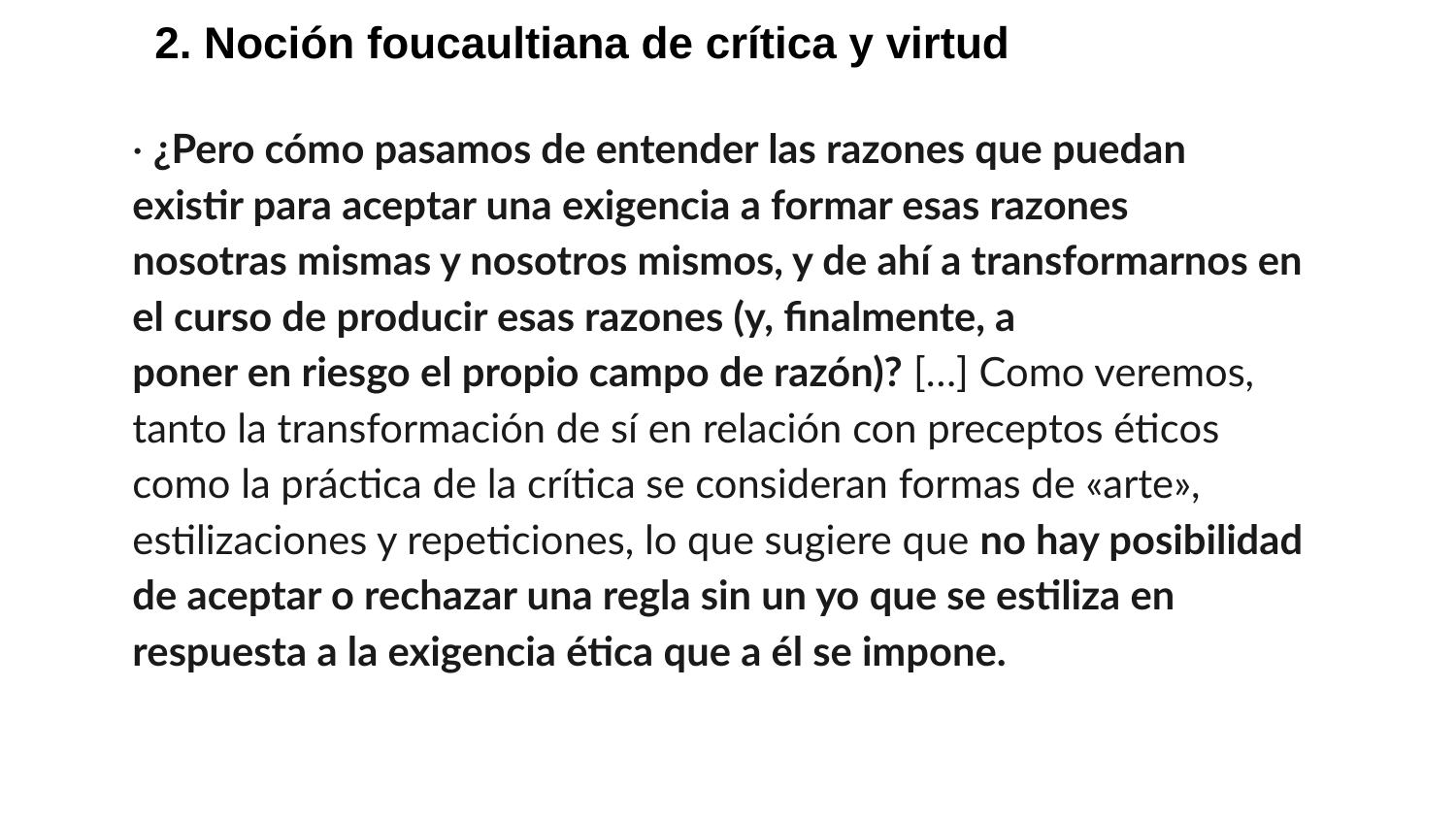

2. Noción foucaultiana de crítica y virtud

· ¿Pero cómo pasamos de entender las razones que puedan
existir para aceptar una exigencia a formar esas razones
nosotras mismas y nosotros mismos, y de ahí a transformarnos en el curso de producir esas razones (y, finalmente, a
poner en riesgo el propio campo de razón)? […] Como veremos, tanto la transformación de sí en relación con preceptos éticos como la práctica de la crítica se consideran formas de «arte», estilizaciones y repeticiones, lo que sugiere que no hay posibilidad de aceptar o rechazar una regla sin un yo que se estiliza en respuesta a la exigencia ética que a él se impone.